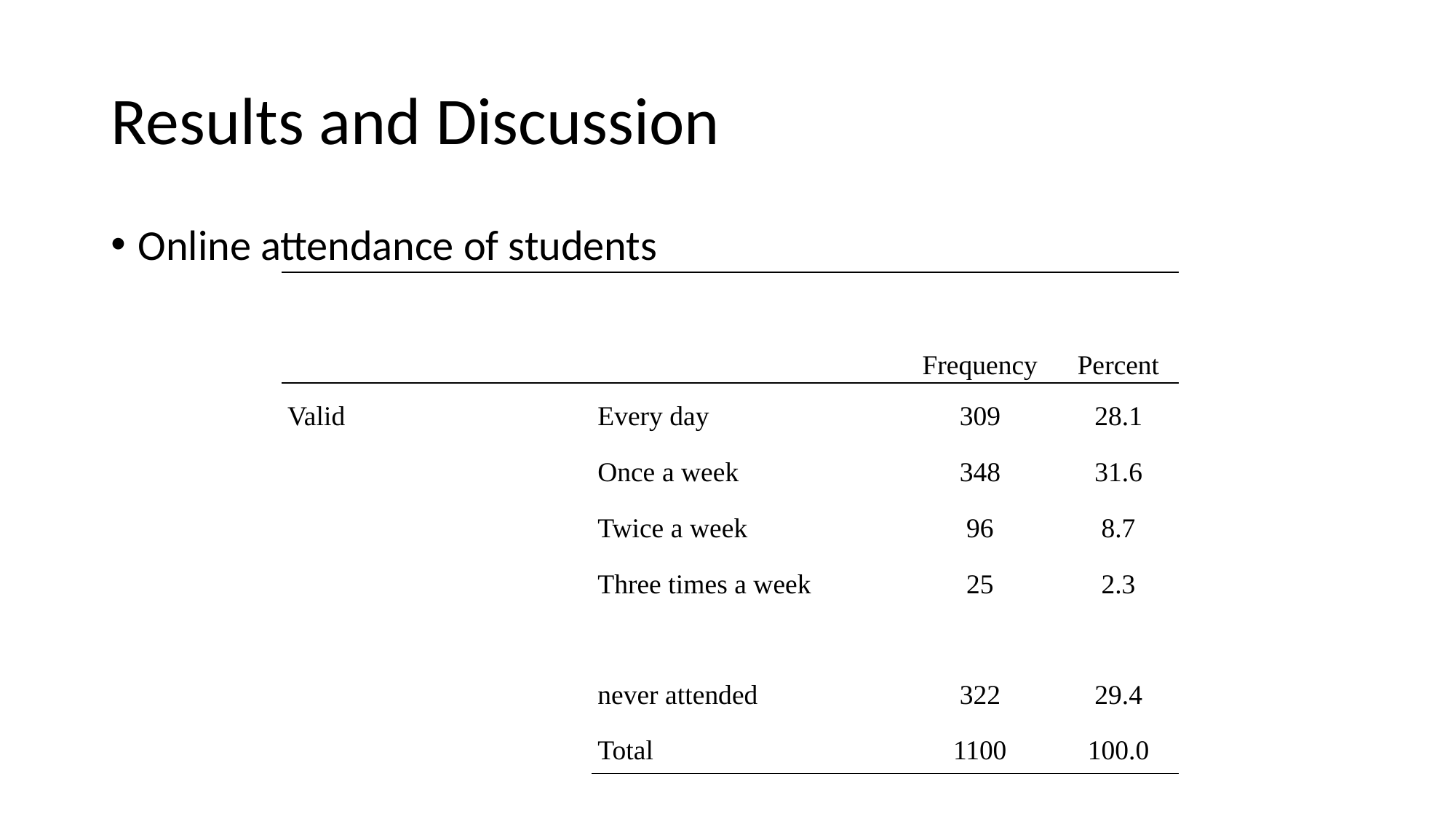

# Results and Discussion
Online attendance of students

|  |  | Frequency | Percent |
| --- | --- | --- | --- |
| Valid | Every day | 309 | 28.1 |
|  | Once a week | 348 | 31.6 |
|  | Twice a week | 96 | 8.7 |
|  | Three times a week | 25 | 2.3 |
|  | never attended | 322 | 29.4 |
|  | Total | 1100 | 100.0 |